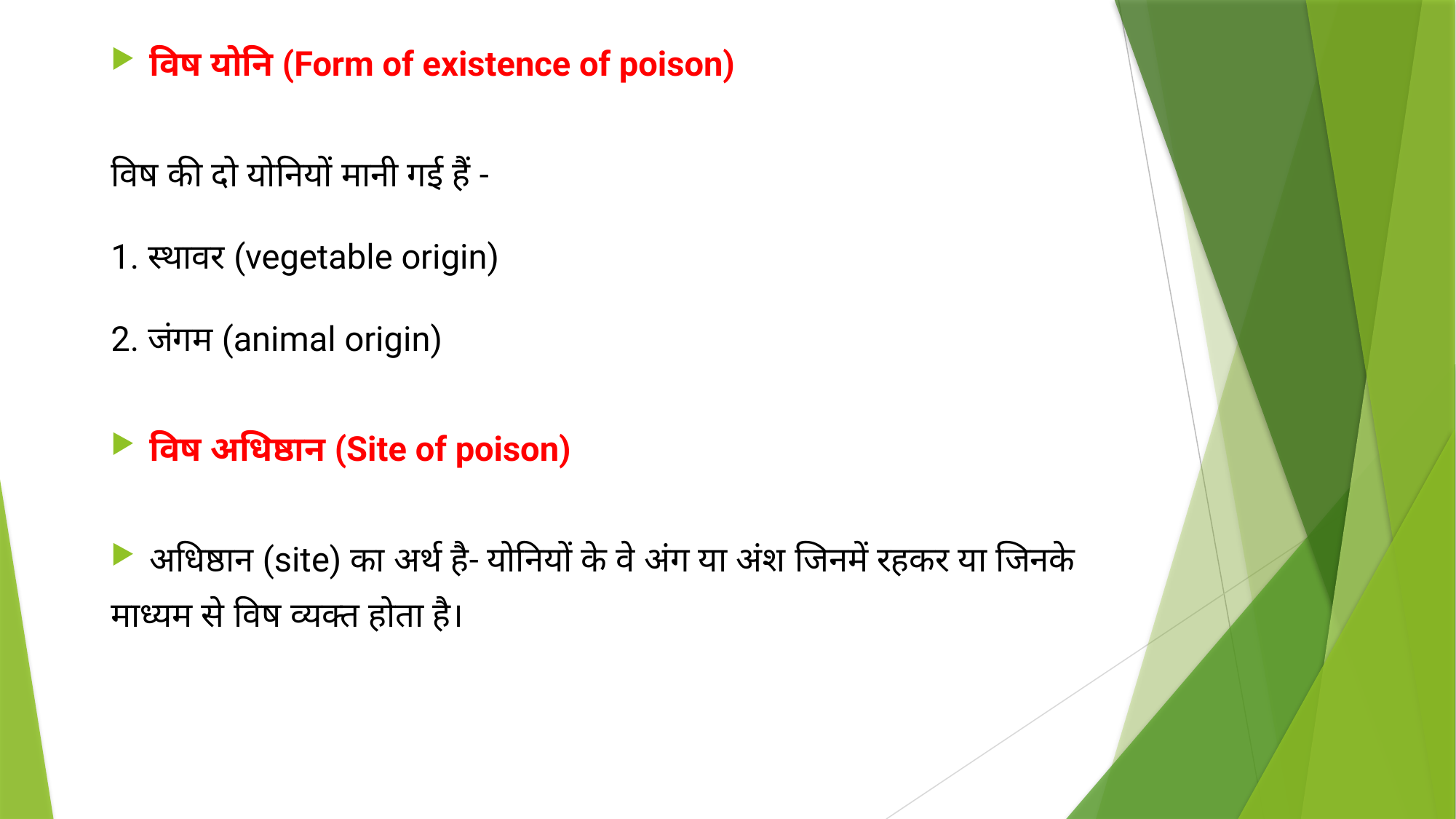

विष योनि (Form of existence of poison)

विष की दो योनियों मानी गई हैं -
1. स्थावर (vegetable origin)
2. जंगम (animal origin)

विष अधिष्ठान (Site of poison)

अधिष्ठान (site) का अर्थ है- योनियों के वे अंग या अंश जिनमें रहकर या जिनके
माध्यम से विष व्यक्त होता है।